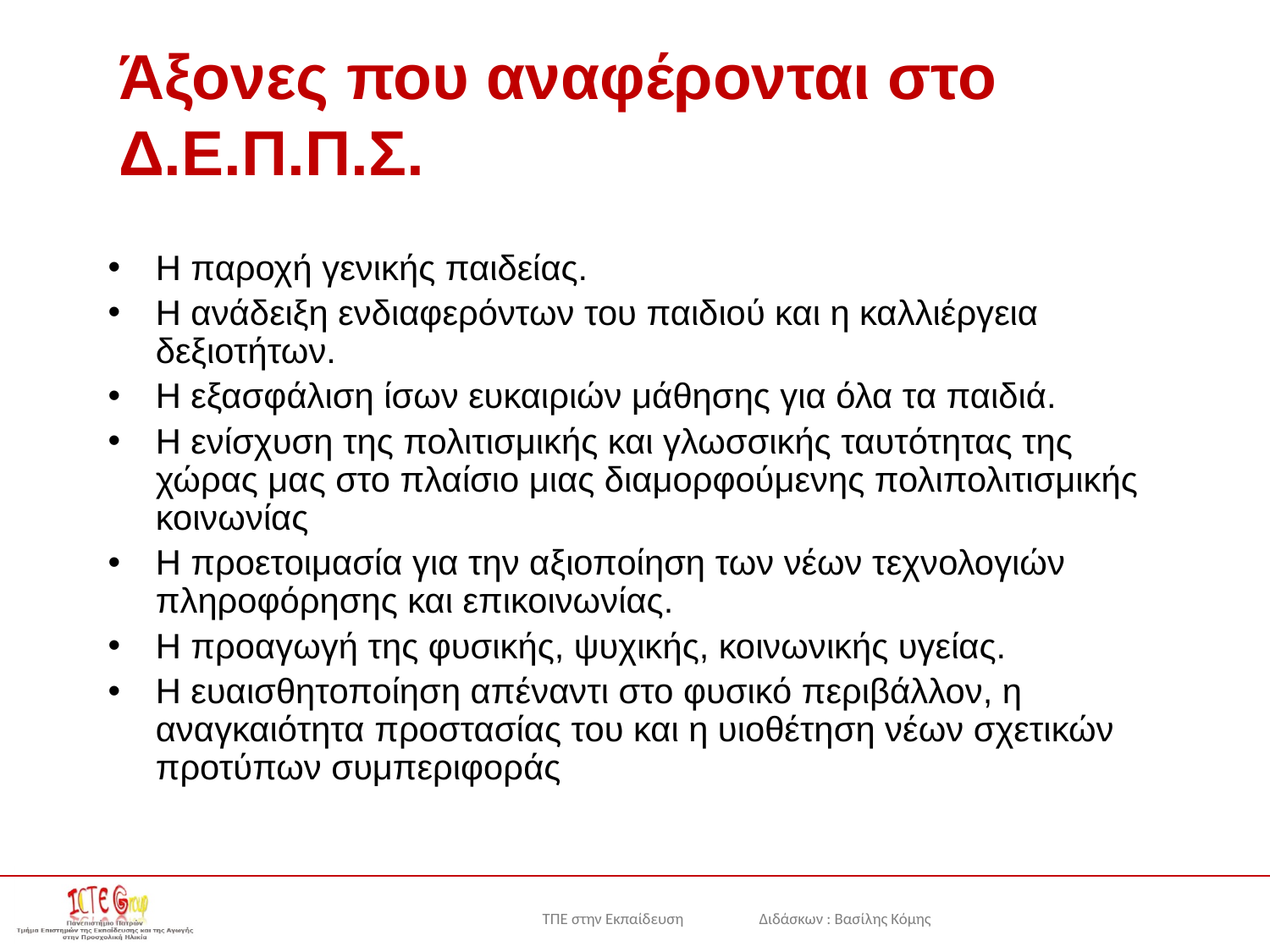

Άξονες που αναφέρονται στο Δ.Ε.Π.Π.Σ.
Η παροχή γενικής παιδείας.
Η ανάδειξη ενδιαφερόντων του παιδιού και η καλλιέργεια δεξιοτήτων.
Η εξασφάλιση ίσων ευκαιριών μάθησης για όλα τα παιδιά.
Η ενίσχυση της πολιτισμικής και γλωσσικής ταυτότητας της χώρας μας στο πλαίσιο μιας διαμορφούμενης πολιπολιτισμικής κοινωνίας
Η προετοιμασία για την αξιοποίηση των νέων τεχνολογιών πληροφόρησης και επικοινωνίας.
Η προαγωγή της φυσικής, ψυχικής, κοινωνικής υγείας.
Η ευαισθητοποίηση απέναντι στο φυσικό περιβάλλον, η αναγκαιότητα προστασίας του και η υιοθέτηση νέων σχετικών προτύπων συμπεριφοράς